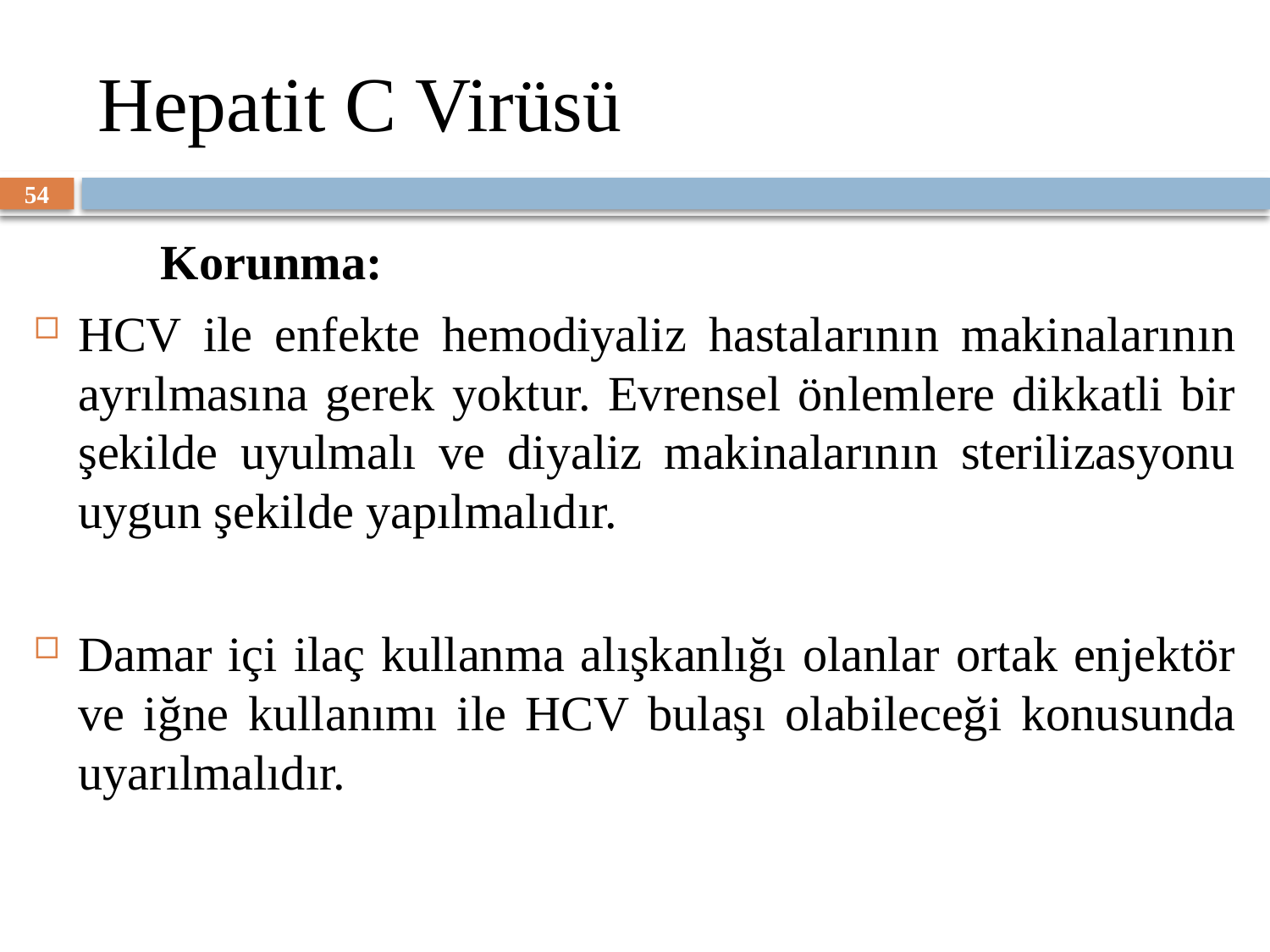

# Hepatit C Virüsü
54
	Korunma:
HCV ile enfekte hemodiyaliz hastalarının makinalarının ayrılmasına gerek yoktur. Evrensel önlemlere dikkatli bir şekilde uyulmalı ve diyaliz makinalarının sterilizasyonu uygun şekilde yapılmalıdır.

Damar içi ilaç kullanma alışkanlığı olanlar ortak enjektör ve iğne kullanımı ile HCV bulaşı olabileceği konusunda uyarılmalıdır.